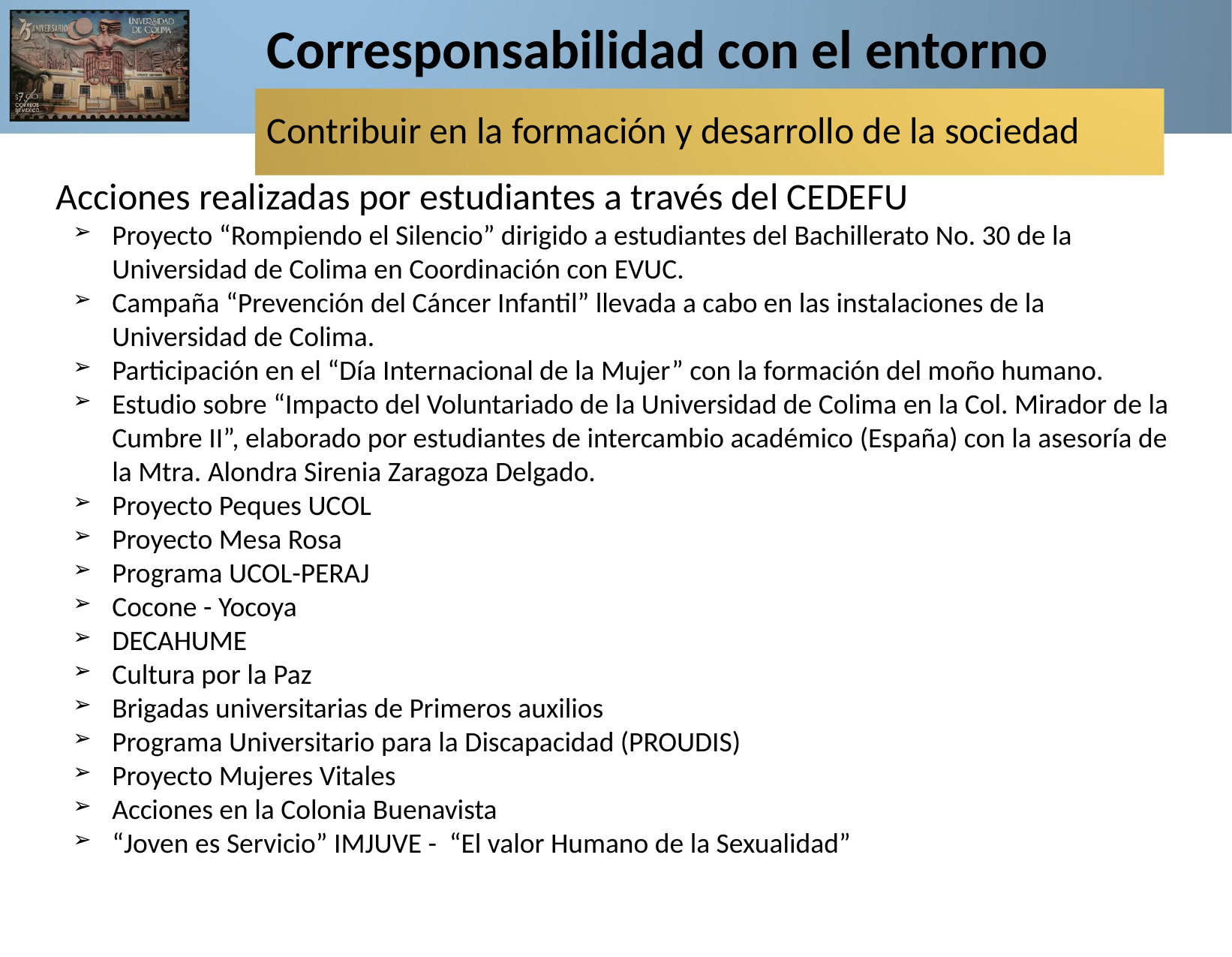

Corresponsabilidad con el entorno
# Contribuir en la formación y desarrollo de la sociedad

Acciones realizadas por estudiantes a través del CEDEFU
Proyecto “Rompiendo el Silencio” dirigido a estudiantes del Bachillerato No. 30 de la Universidad de Colima en Coordinación con EVUC.
Campaña “Prevención del Cáncer Infantil” llevada a cabo en las instalaciones de la Universidad de Colima.
Participación en el “Día Internacional de la Mujer” con la formación del moño humano.
Estudio sobre “Impacto del Voluntariado de la Universidad de Colima en la Col. Mirador de la Cumbre II”, elaborado por estudiantes de intercambio académico (España) con la asesoría de la Mtra. Alondra Sirenia Zaragoza Delgado.
Proyecto Peques UCOL
Proyecto Mesa Rosa
Programa UCOL-PERAJ
Cocone - Yocoya
DECAHUME
Cultura por la Paz
Brigadas universitarias de Primeros auxilios
Programa Universitario para la Discapacidad (PROUDIS)
Proyecto Mujeres Vitales
Acciones en la Colonia Buenavista
“Joven es Servicio” IMJUVE -  “El valor Humano de la Sexualidad”